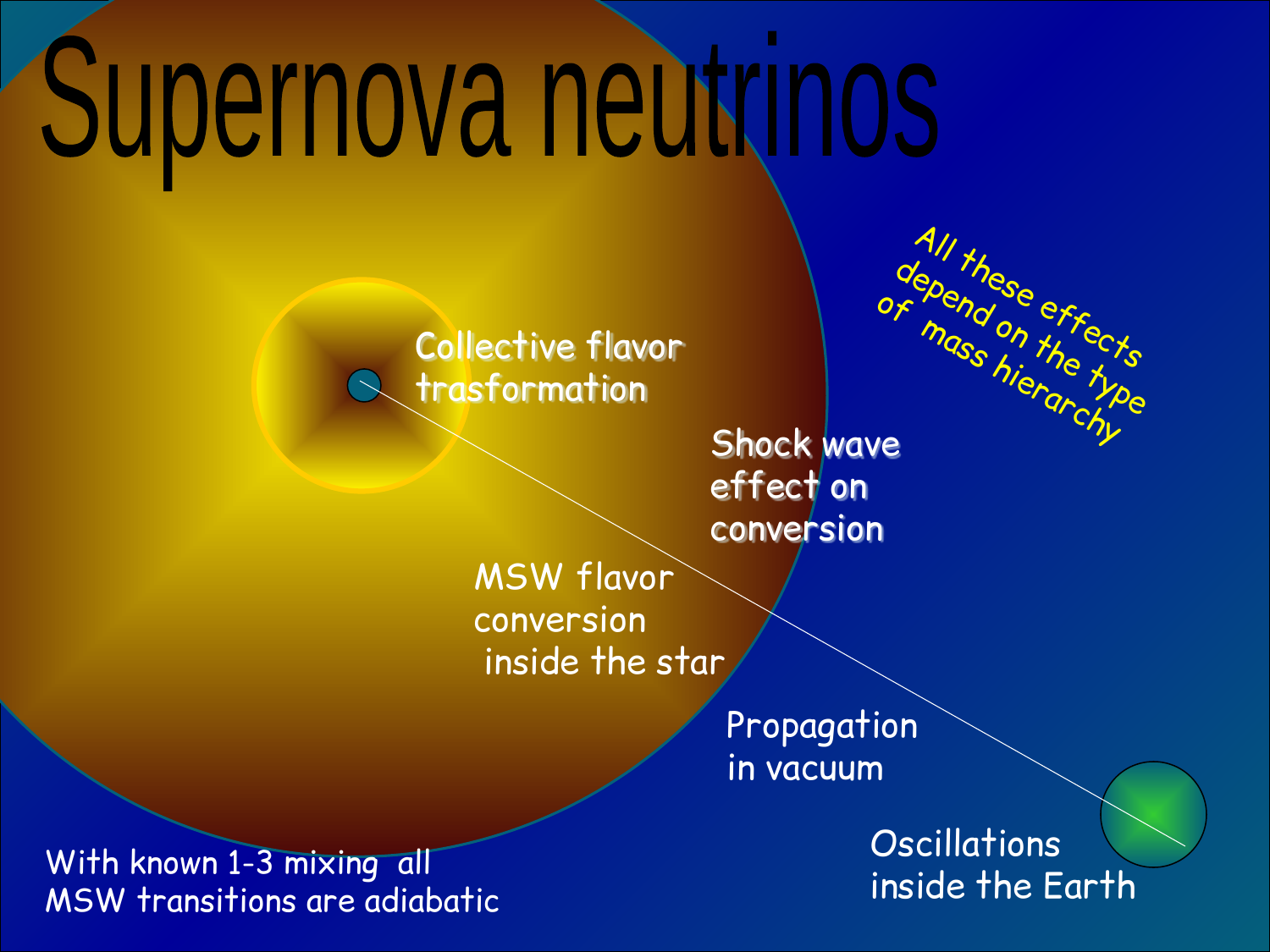

Supernova neutrinos

All these effects depend on the type
of  mass hierarchy
Collective flavor
trasformation

Shock wave
effect on
conversion
MSW flavor
conversion
 inside the star
Propagation
in vacuum

Oscillations
inside the Earth
With known 1-3 mixing  all
MSW transitions are adiabatic